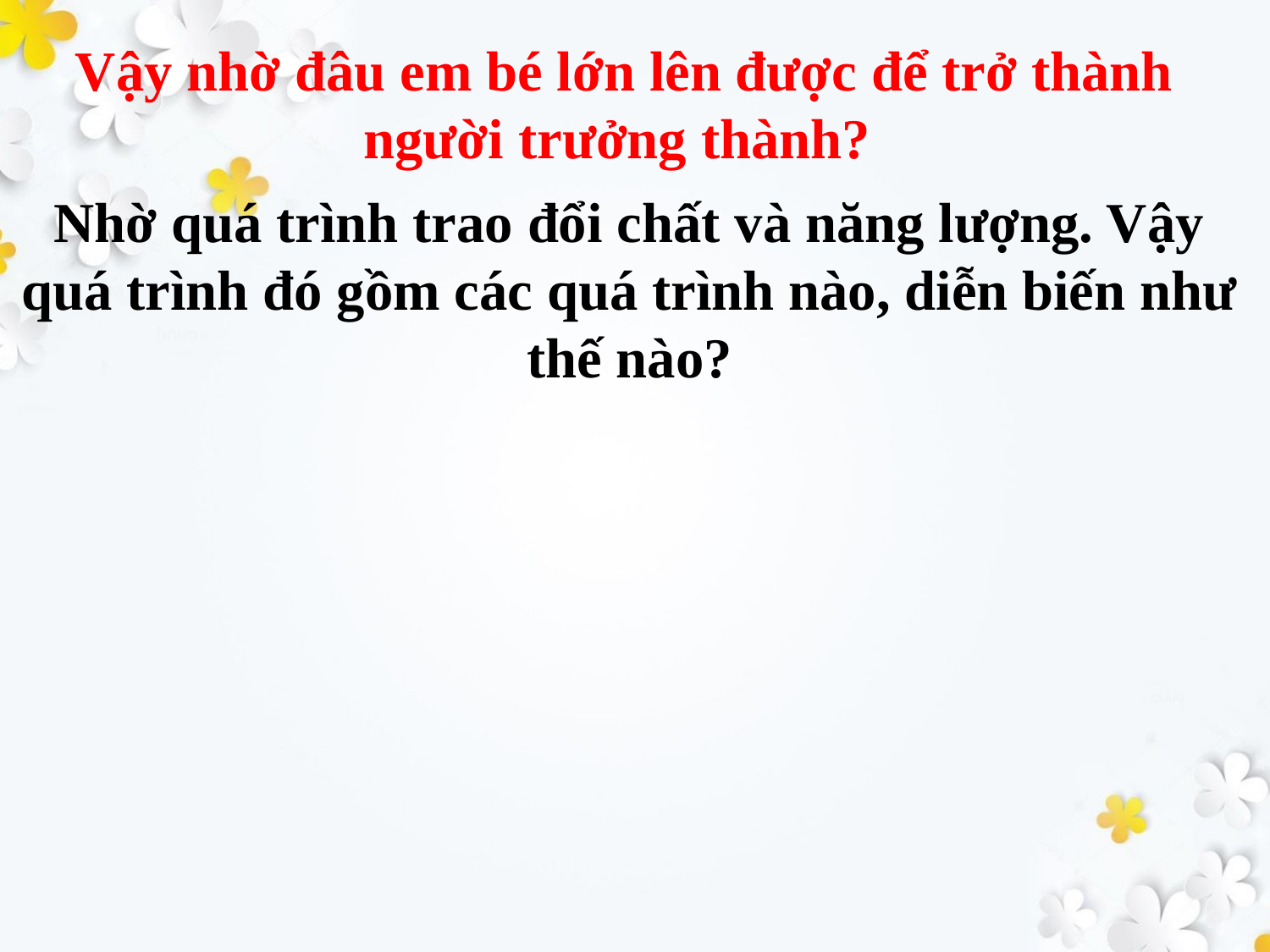

# Vậy nhờ đâu em bé lớn lên được để trở thành người trưởng thành?
Nhờ quá trình trao đổi chất và năng lượng. Vậy quá trình đó gồm các quá trình nào, diễn biến như thế nào?